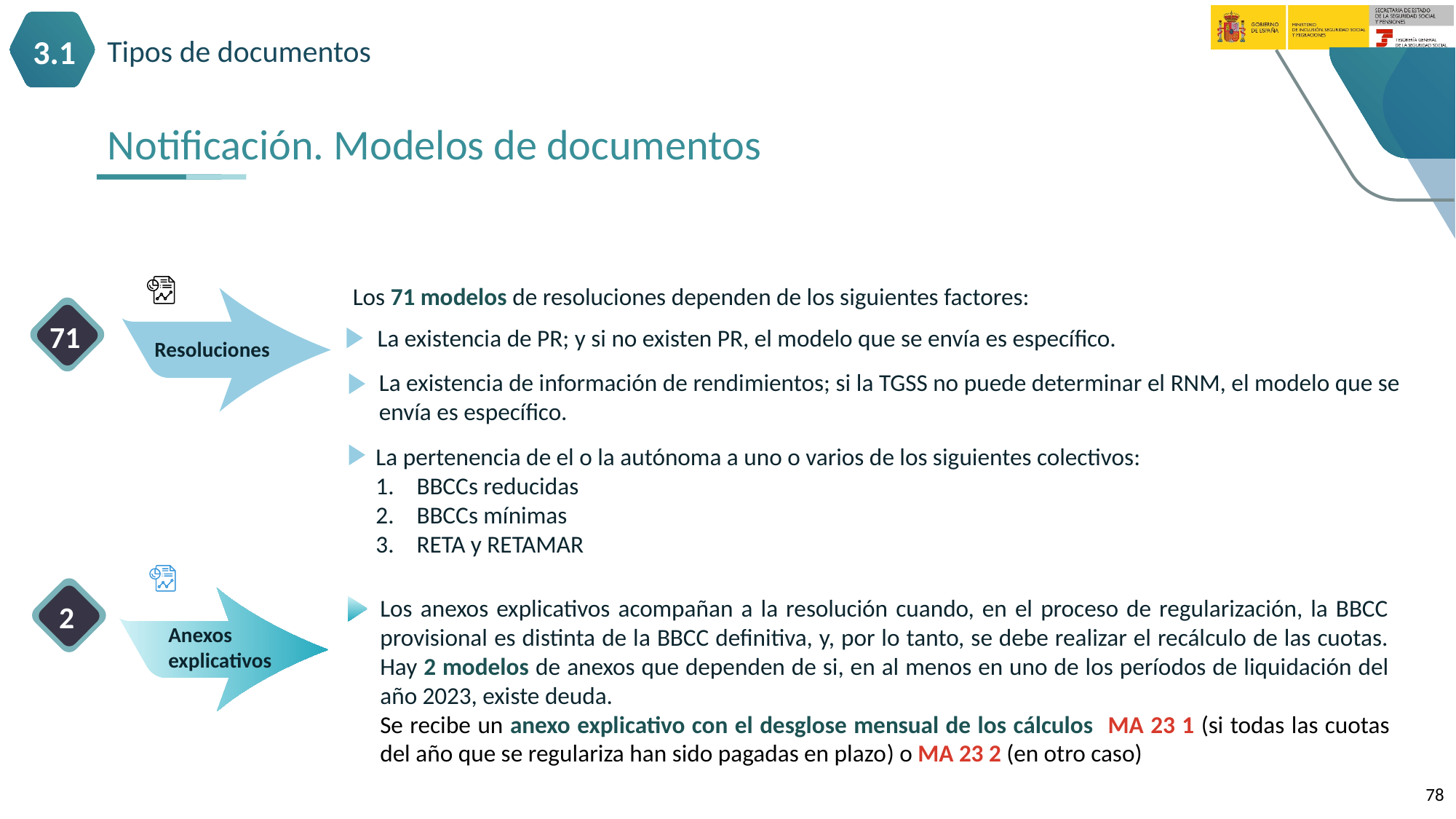

3.1
Tipos de documentos

Notificación. Modelos de documentos

Resoluciones
Los 71 modelos de resoluciones dependen de los siguientes factores:
.

71
La existencia de PR; y si no existen PR, el modelo que se envía es específico.

La existencia de información de rendimientos; si la TGSS no puede determinar el RNM, el modelo que se envía es específico.

La pertenencia de el o la autónoma a uno o varios de los siguientes colectivos:
BBCCs reducidas
BBCCs mínimas
RETA y RETAMAR

Los anexos explicativos acompañan a la resolución cuando, en el proceso de regularización, la BBCC provisional es distinta de la BBCC definitiva, y, por lo tanto, se debe realizar el recálculo de las cuotas. Hay 2 modelos de anexos que dependen de si, en al menos en uno de los períodos de liquidación del año 2023, existe deuda.
Se recibe un anexo explicativo con el desglose mensual de los cálculos  MA 23 1 (si todas las cuotas del año que se regulariza han sido pagadas en plazo) o MA 23 2 (en otro caso)

2
Anexos explicativos
78